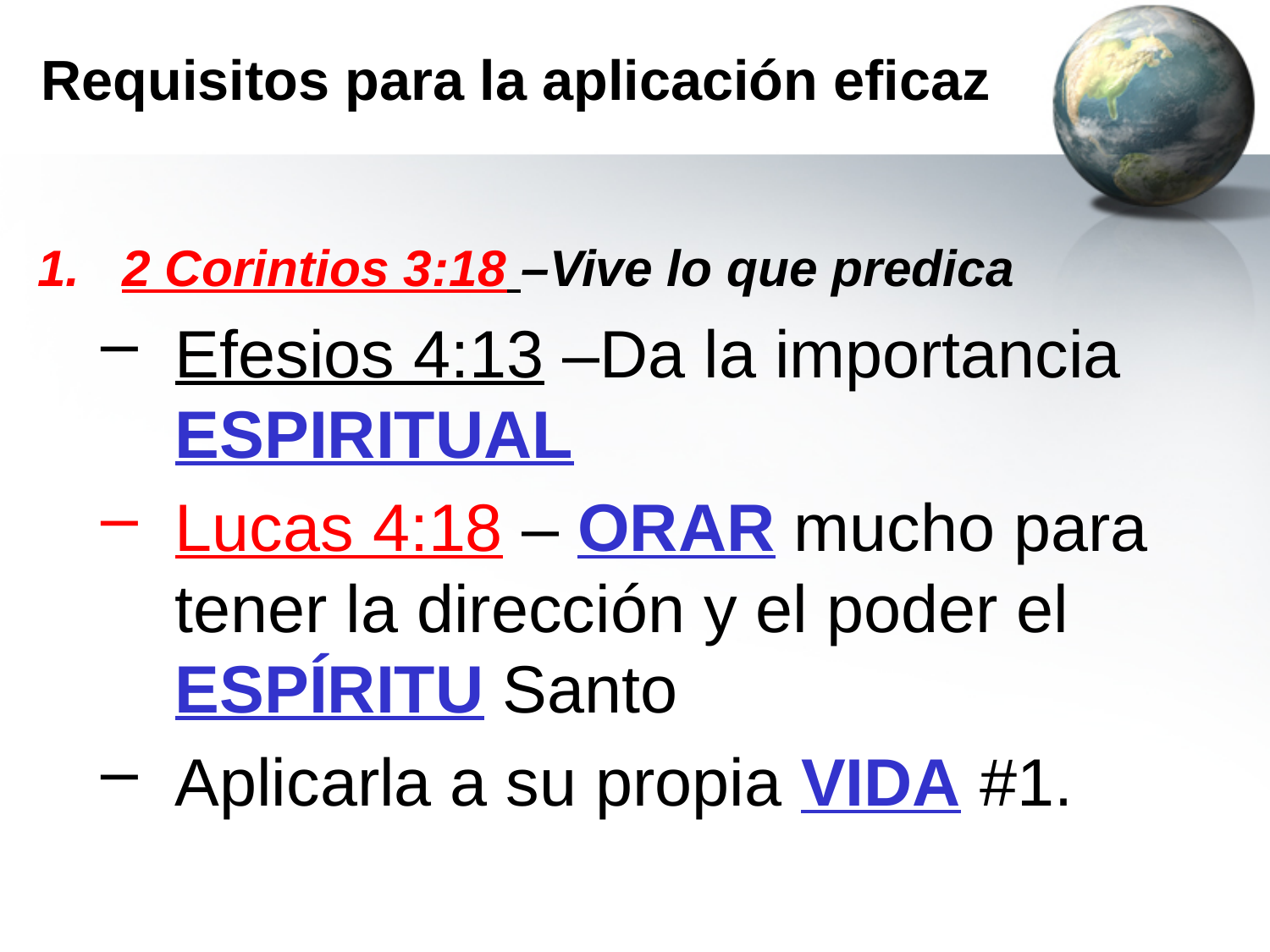

# Requisitos para la aplicación eficaz
2 Corintios 3:18 –Vive lo que predica
Efesios 4:13 –Da la importancia ESPIRITUAL
Lucas 4:18 – ORAR mucho para tener la dirección y el poder el ESPÍRITU Santo
Aplicarla a su propia VIDA #1.